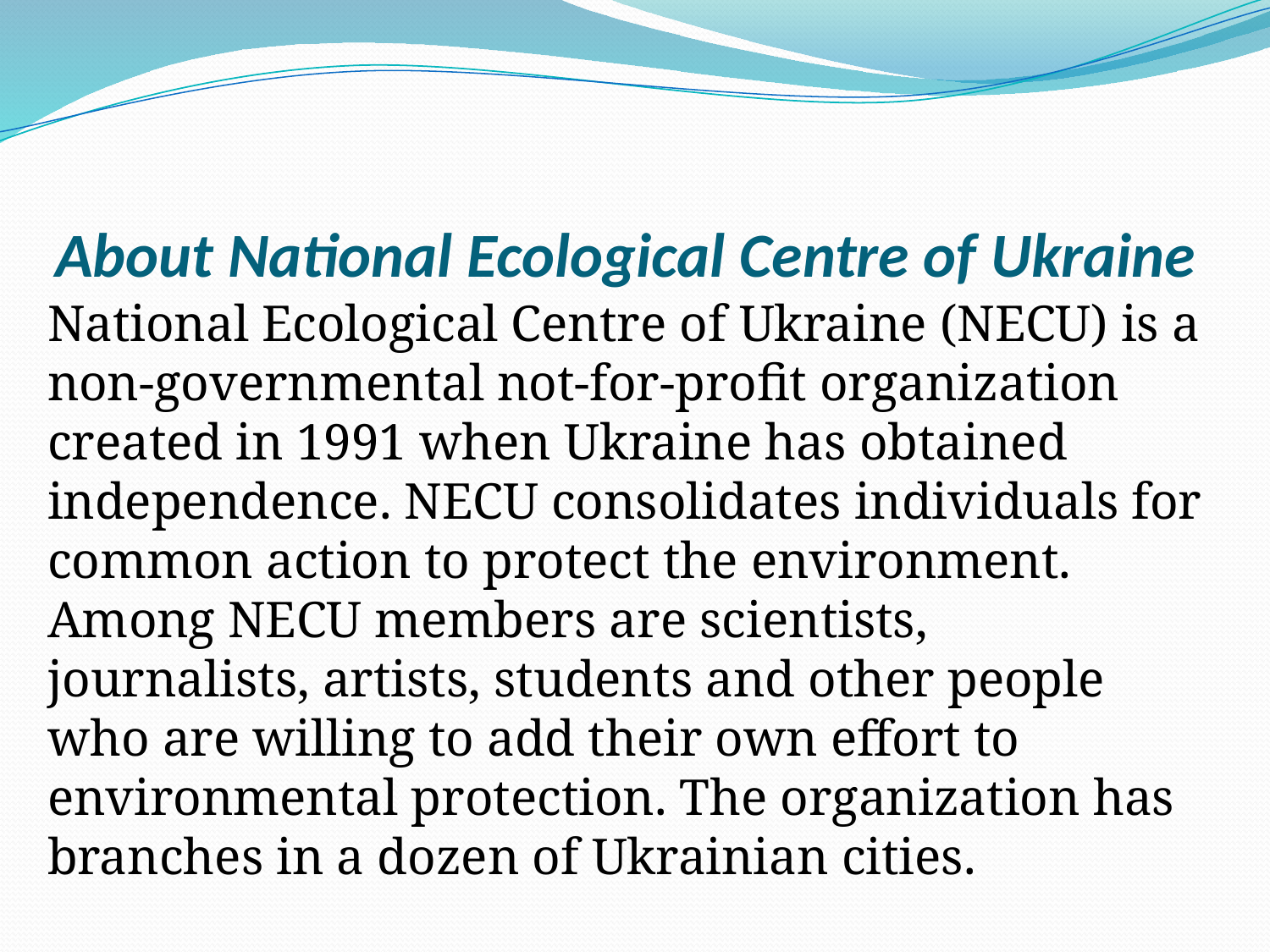

# About National Ecological Centre of Ukraine
National Ecological Centre of Ukraine (NECU) is a non-governmental not-for-profit organization created in 1991 when Ukraine has obtained independence. NECU consolidates individuals for common action to protect the environment. Among NECU members are scientists, journalists, artists, students and other people who are willing to add their own effort to environmental protection. The organization has branches in a dozen of Ukrainian cities.